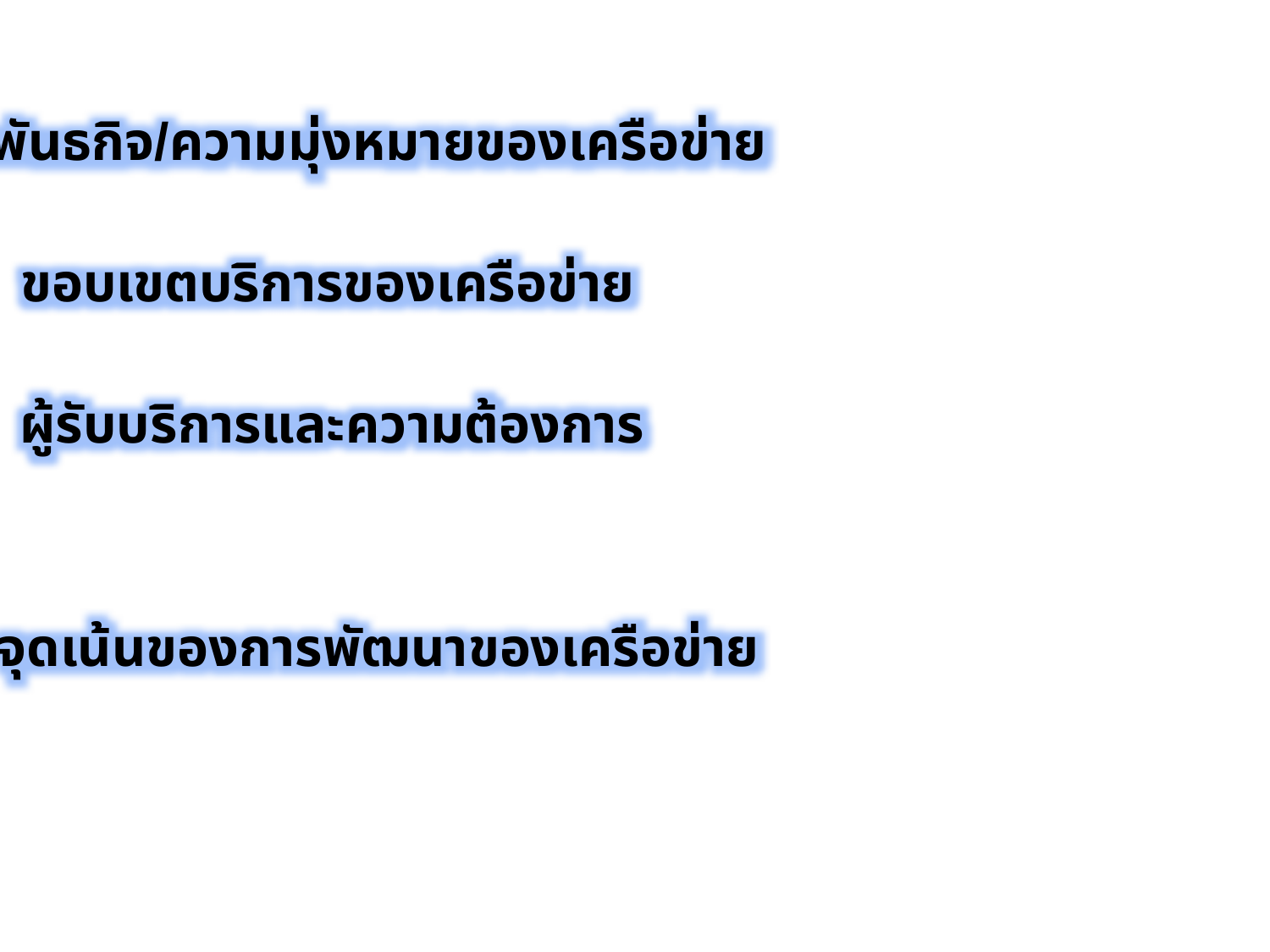

พันธกิจ/ความมุ่งหมายของเครือข่าย
ขอบเขตบริการของเครือข่าย
ผู้รับบริการและความต้องการ
จุดเน้นของการพัฒนาของเครือข่าย